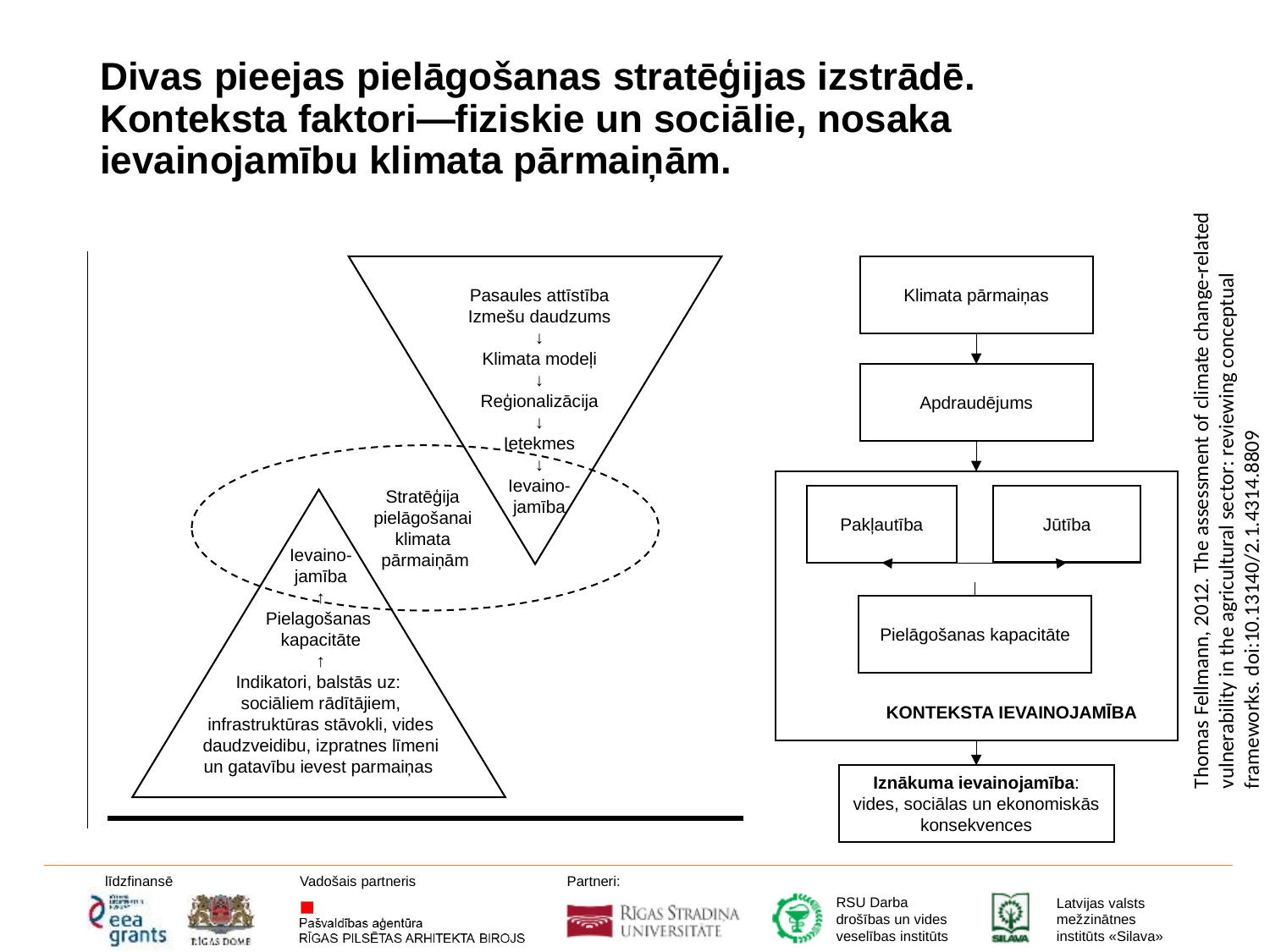

# Divas pieejas pielāgošanas stratēģijas izstrādē. Konteksta faktori—fiziskie un sociālie, nosaka ievainojamību klimata pārmaiņām.

Pasaules attīstība
Izmešu daudzums
↓
Klimata modeļi
↓
Reģionalizācija
↓
Ietekmes
↓
Ievaino-
jamība
Stratēģija
pielāgošanai
klimata
pārmaiņām

Ievaino-
jamība
↑
Pielagošanas
kapacitāte
↑
Indikatori, balstās uz:
sociāliem rādītājiem, infrastruktūras stāvokli, vides daudzveidibu, izpratnes līmeni un gatavību ievest parmaiņas
Klimata pārmaiņas
Apdraudējums

Jūtība
Pakļautība
Pielāgošanas kapacitāte
KONTEKSTA IEVAINOJAMĪBA
Iznākuma ievainojamība: vides, sociālas un ekonomiskās konsekvences
Thomas Fellmann, 2012. The assessment of climate change-related vulnerability in the agricultural sector: reviewing conceptual frameworks. doi:10.13140/2.1.4314.8809